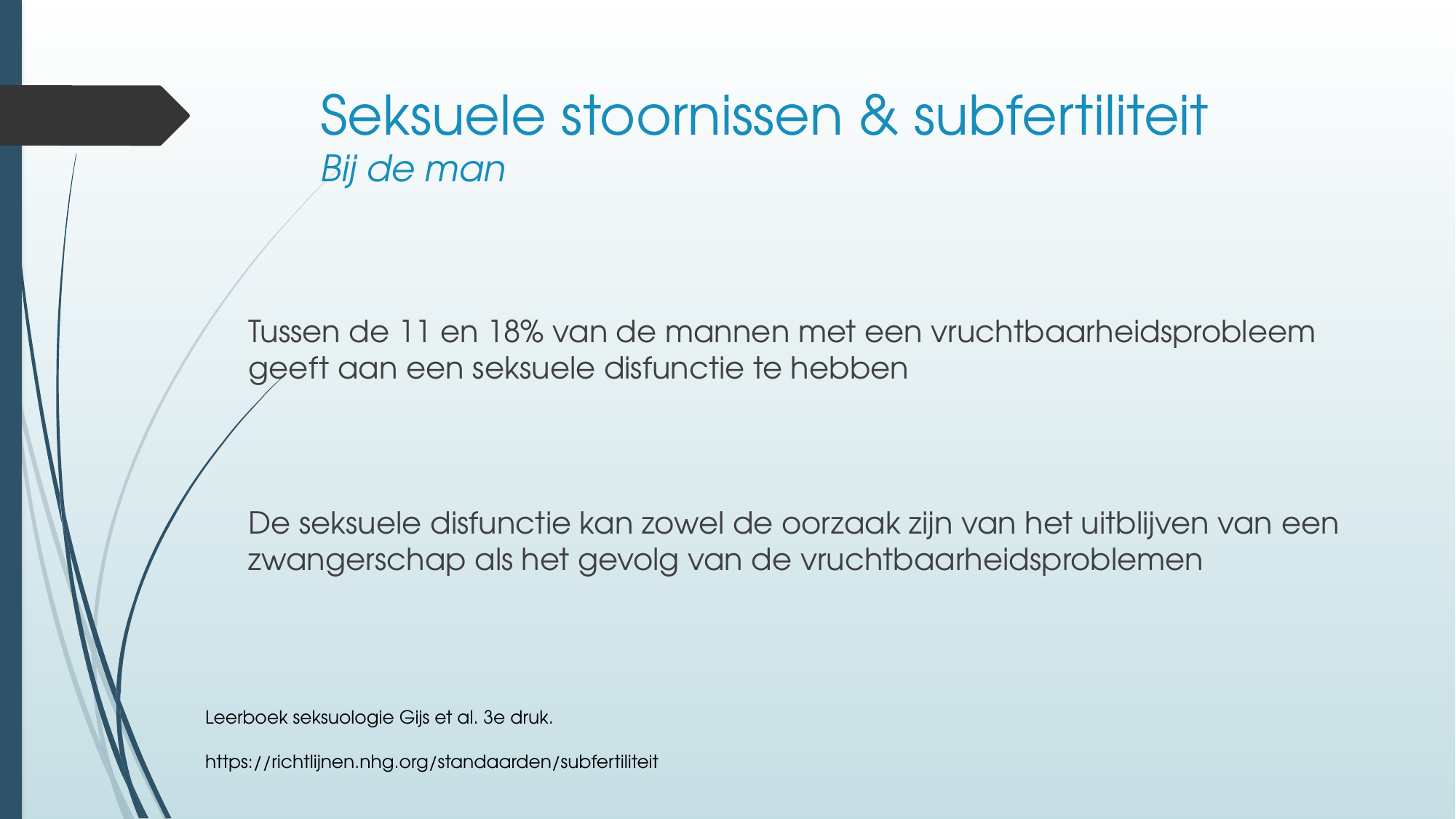

# Seksuele stoornissen & subfertiliteit Bij de man

Tussen de 11 en 18% van de mannen met een vruchtbaarheidsprobleem geeft aan een seksuele disfunctie te hebben

De seksuele disfunctie kan zowel de oorzaak zijn van het uitblijven van een zwangerschap als het gevolg van de vruchtbaarheidsproblemen
Leerboek seksuologie Gijs et al. 3e druk.
https://richtlijnen.nhg.org/standaarden/subfertiliteit